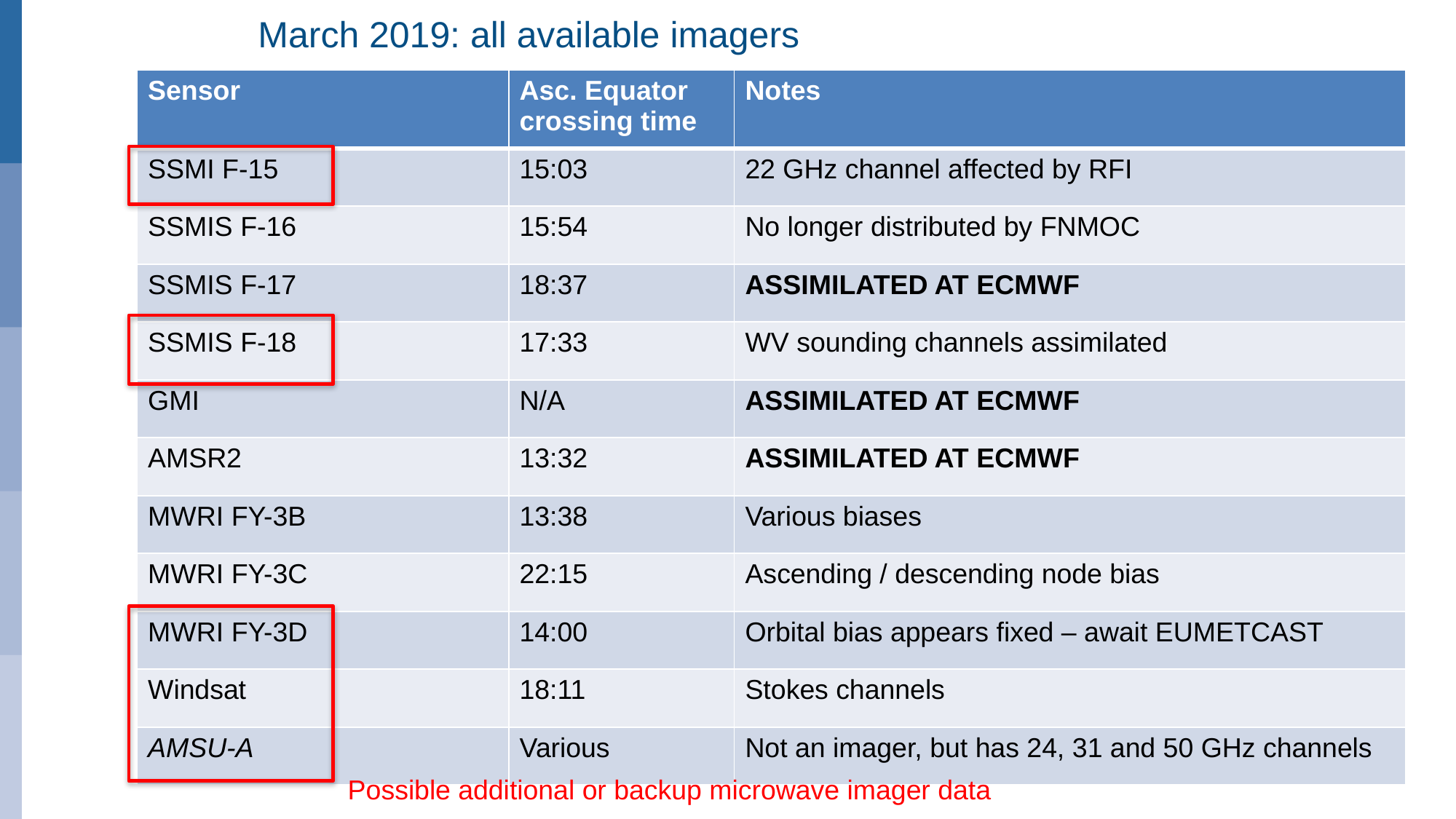

# March 2019: all available imagers
| Sensor | Asc. Equator crossing time | Notes |
| --- | --- | --- |
| SSMI F-15 | 15:03 | 22 GHz channel affected by RFI |
| SSMIS F-16 | 15:54 | No longer distributed by FNMOC |
| SSMIS F-17 | 18:37 | ASSIMILATED AT ECMWF |
| SSMIS F-18 | 17:33 | WV sounding channels assimilated |
| GMI | N/A | ASSIMILATED AT ECMWF |
| AMSR2 | 13:32 | ASSIMILATED AT ECMWF |
| MWRI FY-3B | 13:38 | Various biases |
| MWRI FY-3C | 22:15 | Ascending / descending node bias |
| MWRI FY-3D | 14:00 | Orbital bias appears fixed – await EUMETCAST |
| Windsat | 18:11 | Stokes channels |
| AMSU-A | Various | Not an imager, but has 24, 31 and 50 GHz channels |

European Centre for Medium-Range Weather Forecasts
8
Possible additional or backup microwave imager data